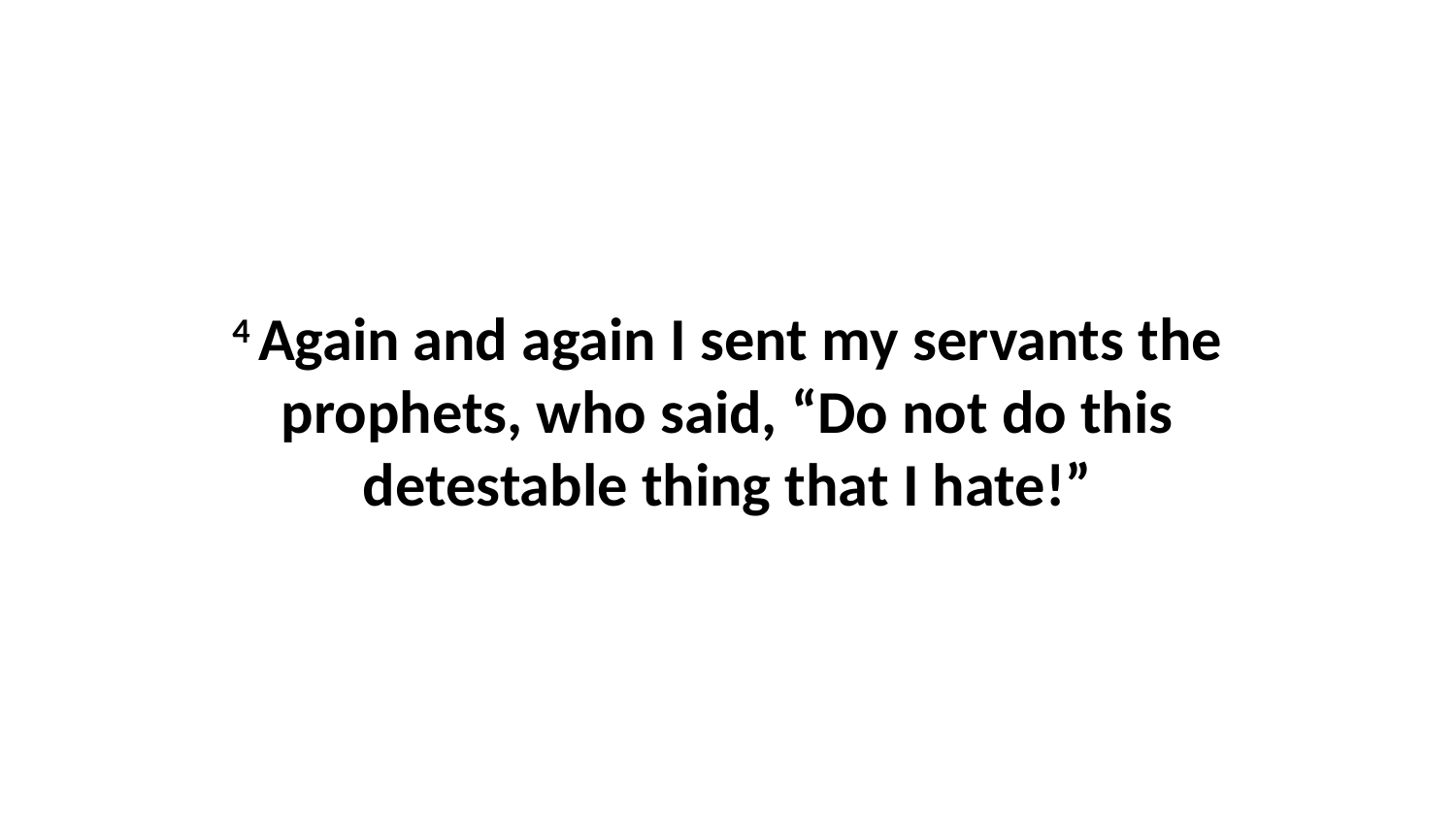

4 Again and again I sent my servants the prophets, who said, “Do not do this detestable thing that I hate!”